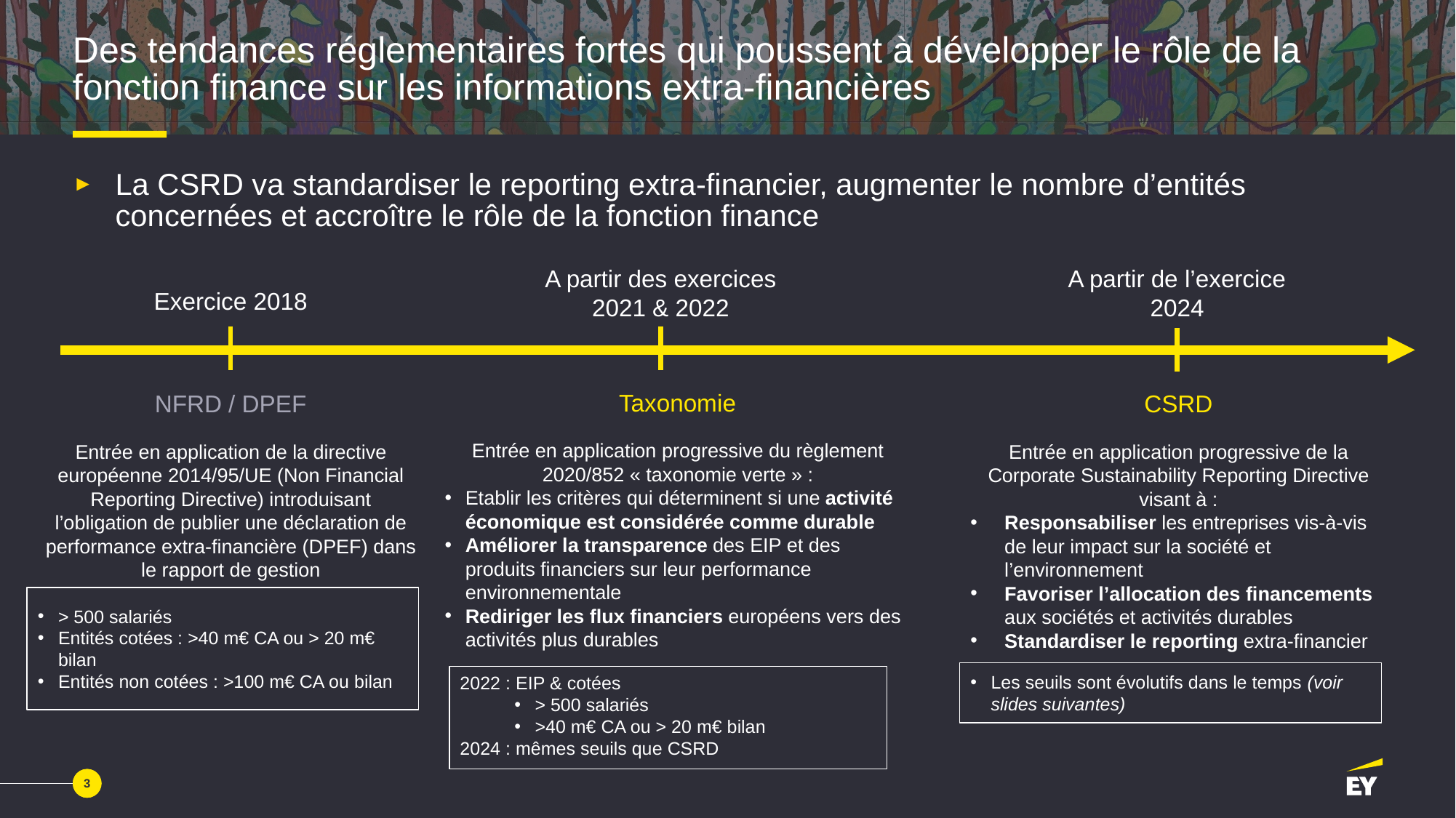

# Des tendances réglementaires fortes qui poussent à développer le rôle de la fonction finance sur les informations extra-financières
La CSRD va standardiser le reporting extra-financier, augmenter le nombre d’entités concernées et accroître le rôle de la fonction finance
A partir des exercices 2021 & 2022
A partir de l’exercice 2024
Exercice 2018
Taxonomie

Entrée en application progressive du règlement 2020/852 « taxonomie verte » :
Etablir les critères qui déterminent si une activité économique est considérée comme durable
Améliorer la transparence des EIP et des produits financiers sur leur performance environnementale
Rediriger les flux financiers européens vers des activités plus durables
NFRD / DPEF

Entrée en application de la directive européenne 2014/95/UE (Non Financial Reporting Directive) introduisant l’obligation de publier une déclaration de performance extra-financière (DPEF) dans le rapport de gestion
CSRD

Entrée en application progressive de la Corporate Sustainability Reporting Directive visant à :
Responsabiliser les entreprises vis-à-vis de leur impact sur la société et l’environnement
Favoriser l’allocation des financements aux sociétés et activités durables
Standardiser le reporting extra-financier
> 500 salariés
Entités cotées : >40 m€ CA ou > 20 m€ bilan
Entités non cotées : >100 m€ CA ou bilan
Les seuils sont évolutifs dans le temps (voir slides suivantes)
2022 : EIP & cotées
> 500 salariés
>40 m€ CA ou > 20 m€ bilan
2024 : mêmes seuils que CSRD